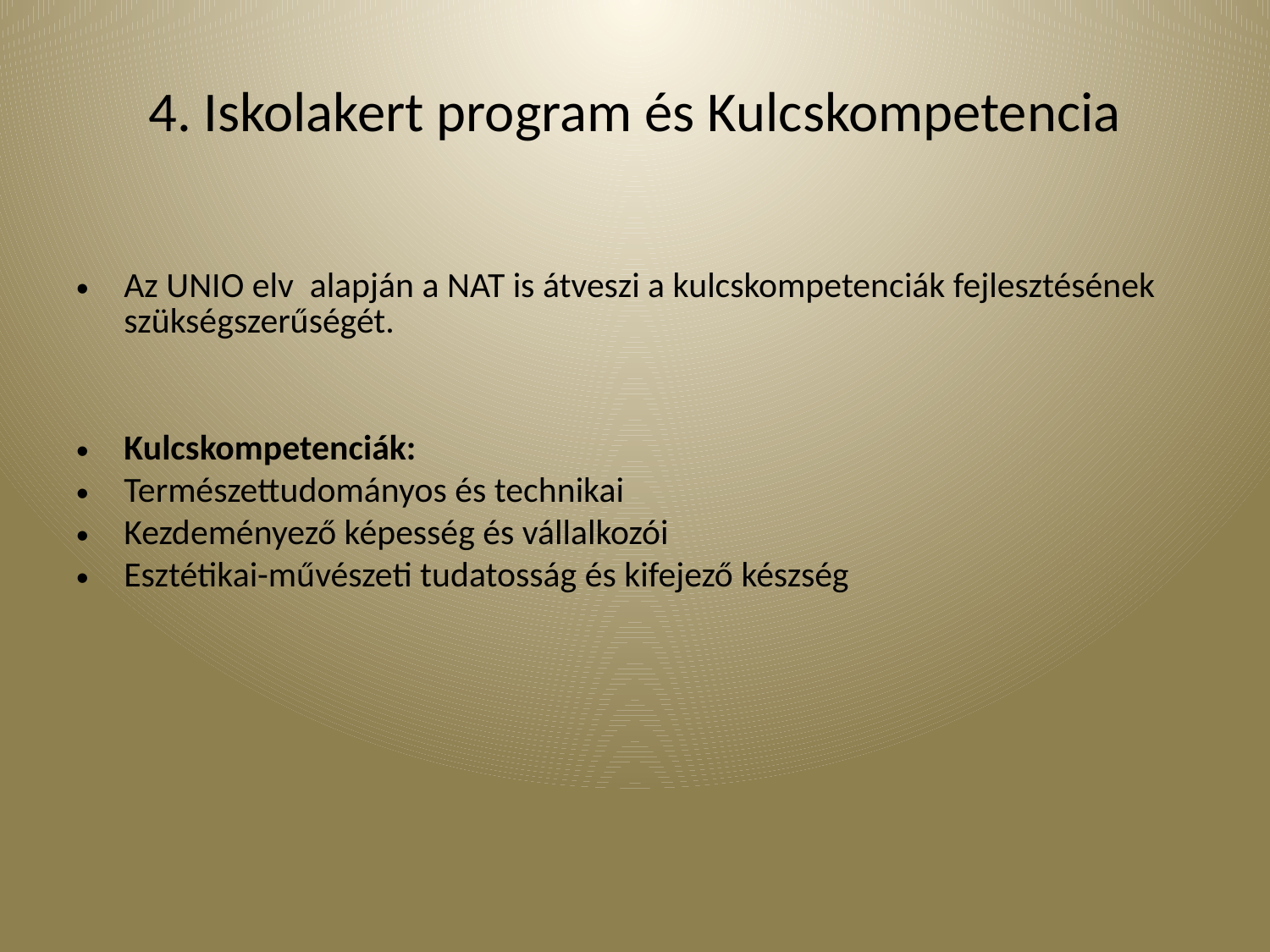

# 4. Iskolakert program és Kulcskompetencia

Az UNIO elv  alapján a NAT is átveszi a kulcskompetenciák fejlesztésének szükségszerűségét.

Kulcskompetenciák:
Természettudományos és technikai
Kezdeményező képesség és vállalkozói
Esztétikai-művészeti tudatosság és kifejező készség